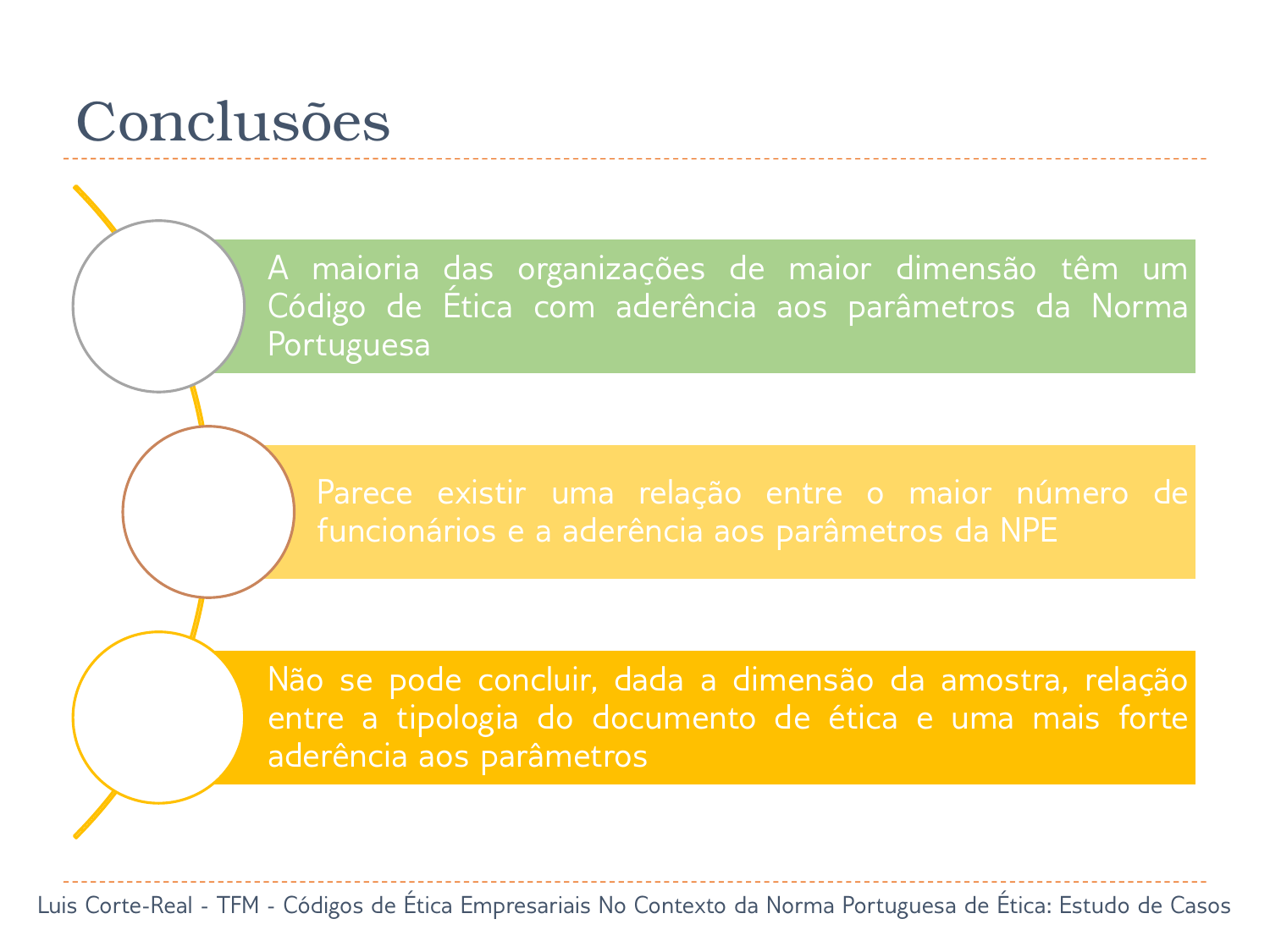

# Conclusões
A maioria das organizações de maior dimensão têm um Código de Ética com aderência aos parâmetros da Norma Portuguesa
Parece existir uma relação entre o maior número de funcionários e a aderência aos parâmetros da NPE
Não se pode concluir, dada a dimensão da amostra, relação entre a tipologia do documento de ética e uma mais forte aderência aos parâmetros
Luis Corte-Real - TFM - Códigos de Ética Empresariais No Contexto da Norma Portuguesa de Ética: Estudo de Casos